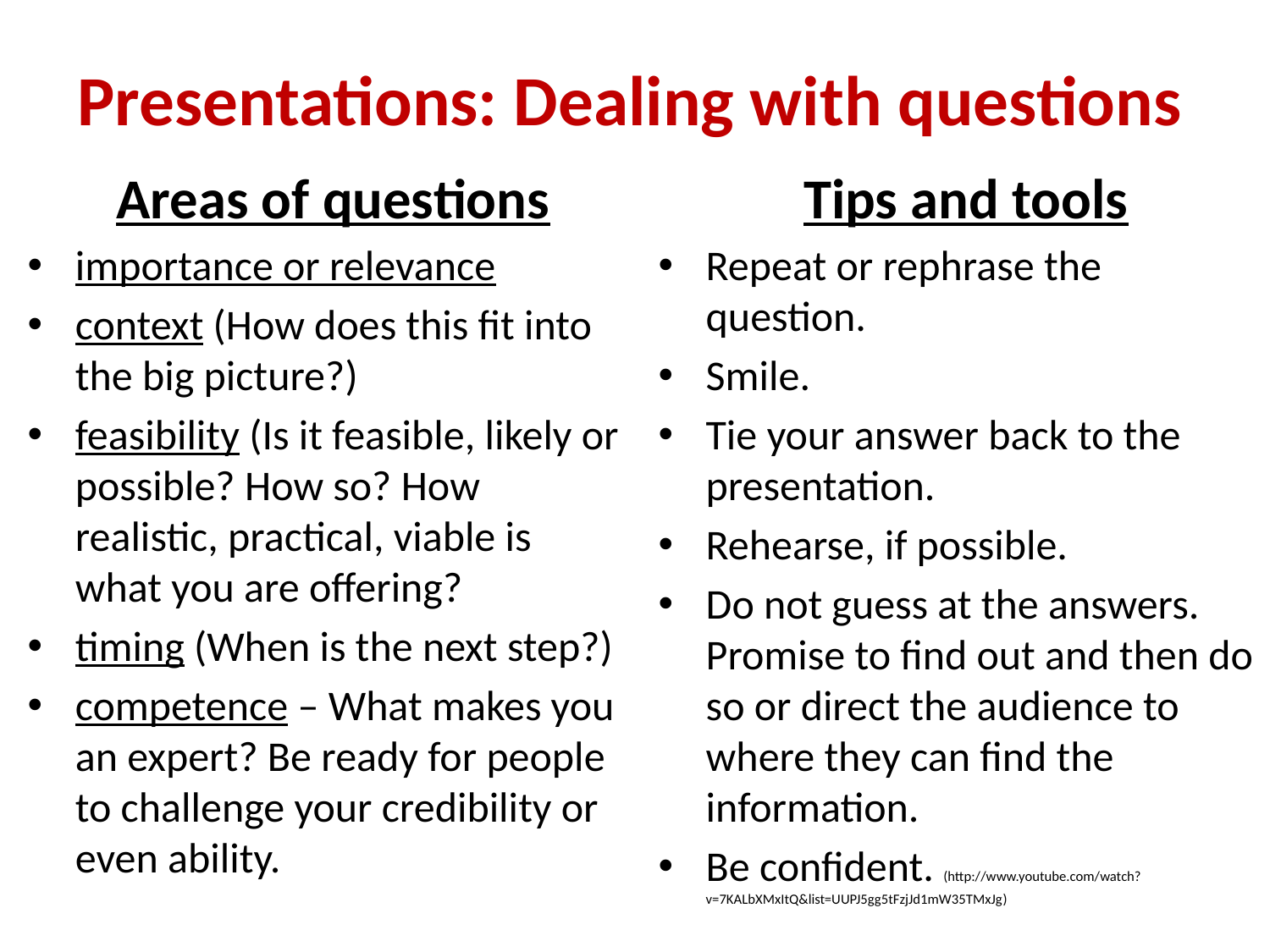

# Presentations: Dealing with questions
Areas of questions
importance or relevance
context (How does this fit into the big picture?)
feasibility (Is it feasible, likely or possible? How so? How realistic, practical, viable is what you are offering?
timing (When is the next step?)
competence – What makes you an expert? Be ready for people to challenge your credibility or even ability.

Tips and tools
Repeat or rephrase the question.
Smile.
Tie your answer back to the presentation.
Rehearse, if possible.
Do not guess at the answers. Promise to find out and then do so or direct the audience to where they can find the information.
Be confident. (http://www.youtube.com/watch?v=7KALbXMxItQ&list=UUPJ5gg5tFzjJd1mW35TMxJg)